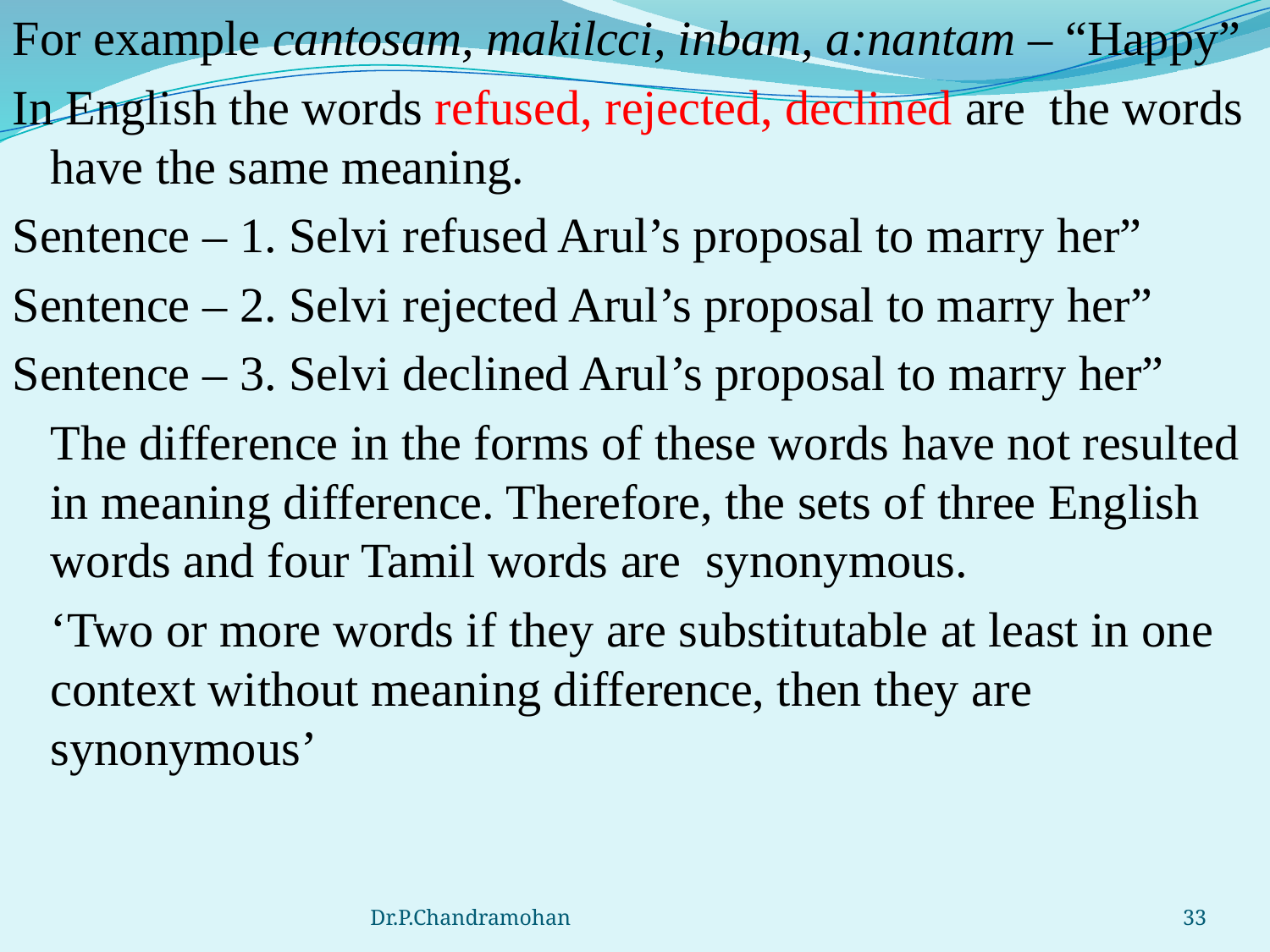

For example cantosam, makilcci, inbam, a:nantam – “Happy”
In English the words refused, rejected, declined are  the words have the same meaning.
Sentence – 1. Selvi refused Arul’s proposal to marry her”
Sentence – 2. Selvi rejected Arul’s proposal to marry her”
Sentence – 3. Selvi declined Arul’s proposal to marry her”
	The difference in the forms of these words have not resulted in meaning difference. Therefore, the sets of three English words and four Tamil words are  synonymous.
	‘Two or more words if they are substitutable at least in one context without meaning difference, then they are synonymous’

Dr.P.Chandramohan
33